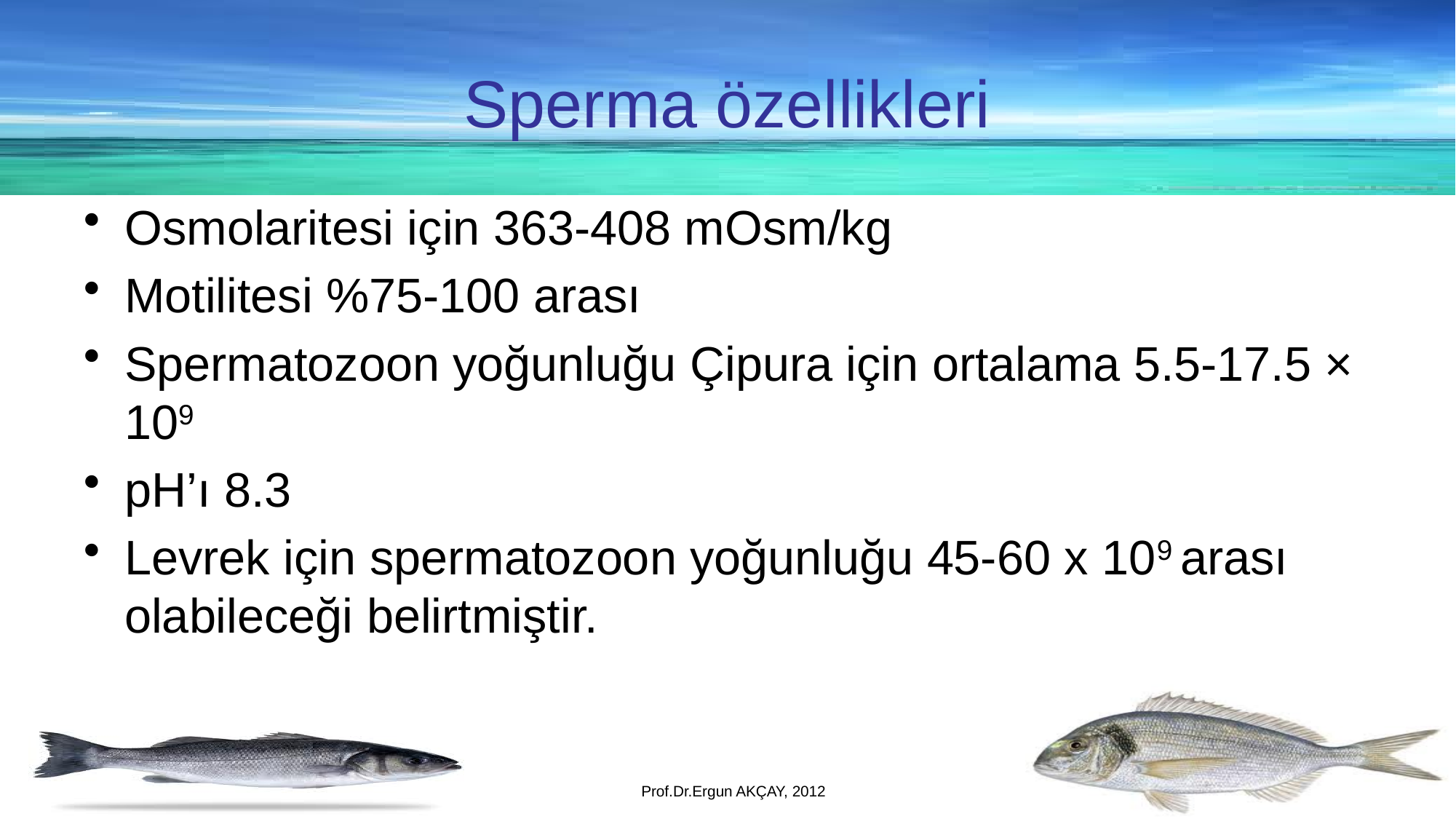

Sperma özellikleri
Osmolaritesi için 363-408 mOsm/kg
Motilitesi %75-100 arası
Spermatozoon yoğunluğu Çipura için ortalama 5.5-17.5 × 109
pH’ı 8.3
Levrek için spermatozoon yoğunluğu 45-60 x 109 arası olabileceği belirtmiştir.

Prof.Dr.Ergun AKÇAY, 2012